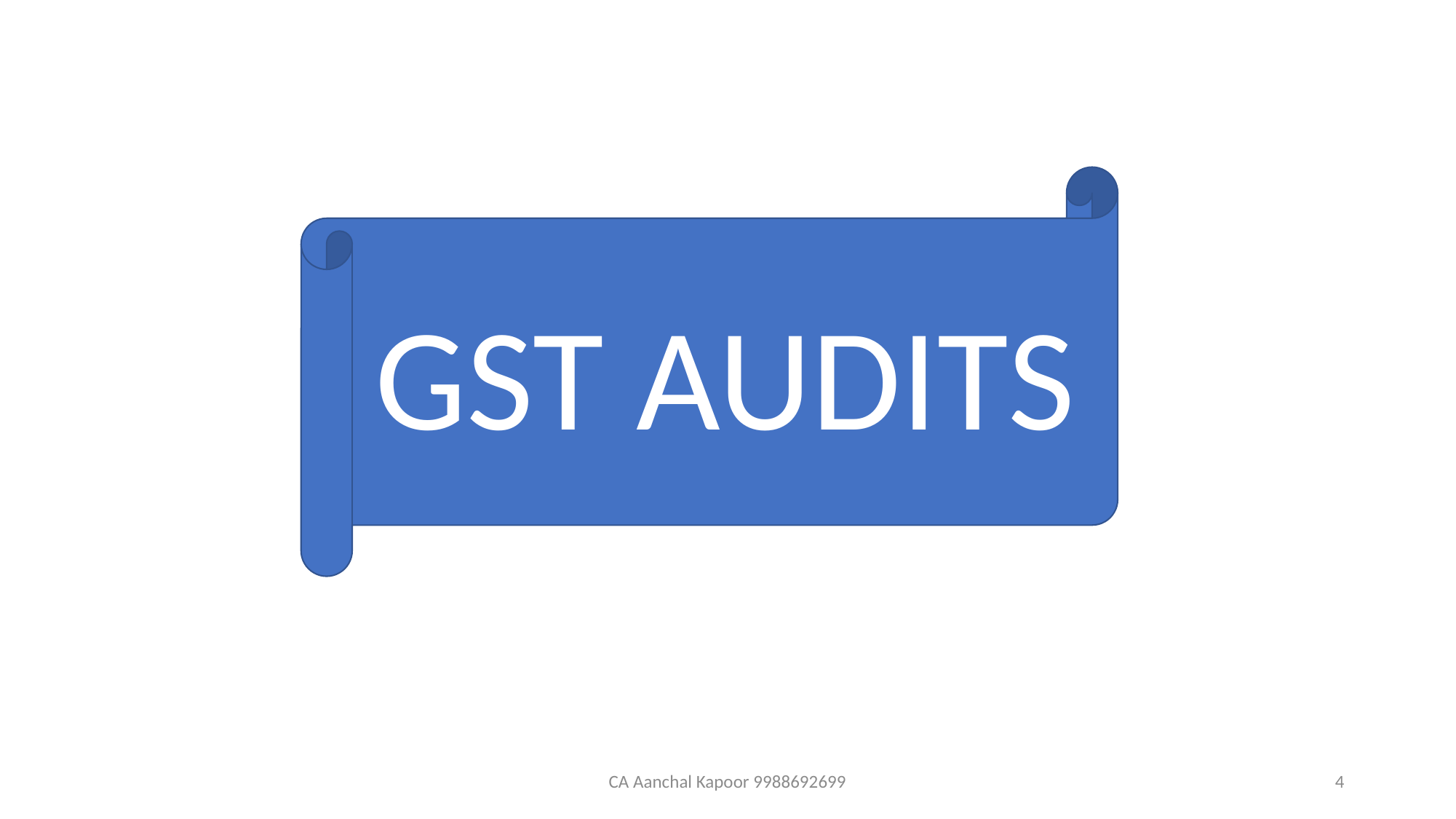

GST AUDITS
CA Aanchal Kapoor 9988692699
4